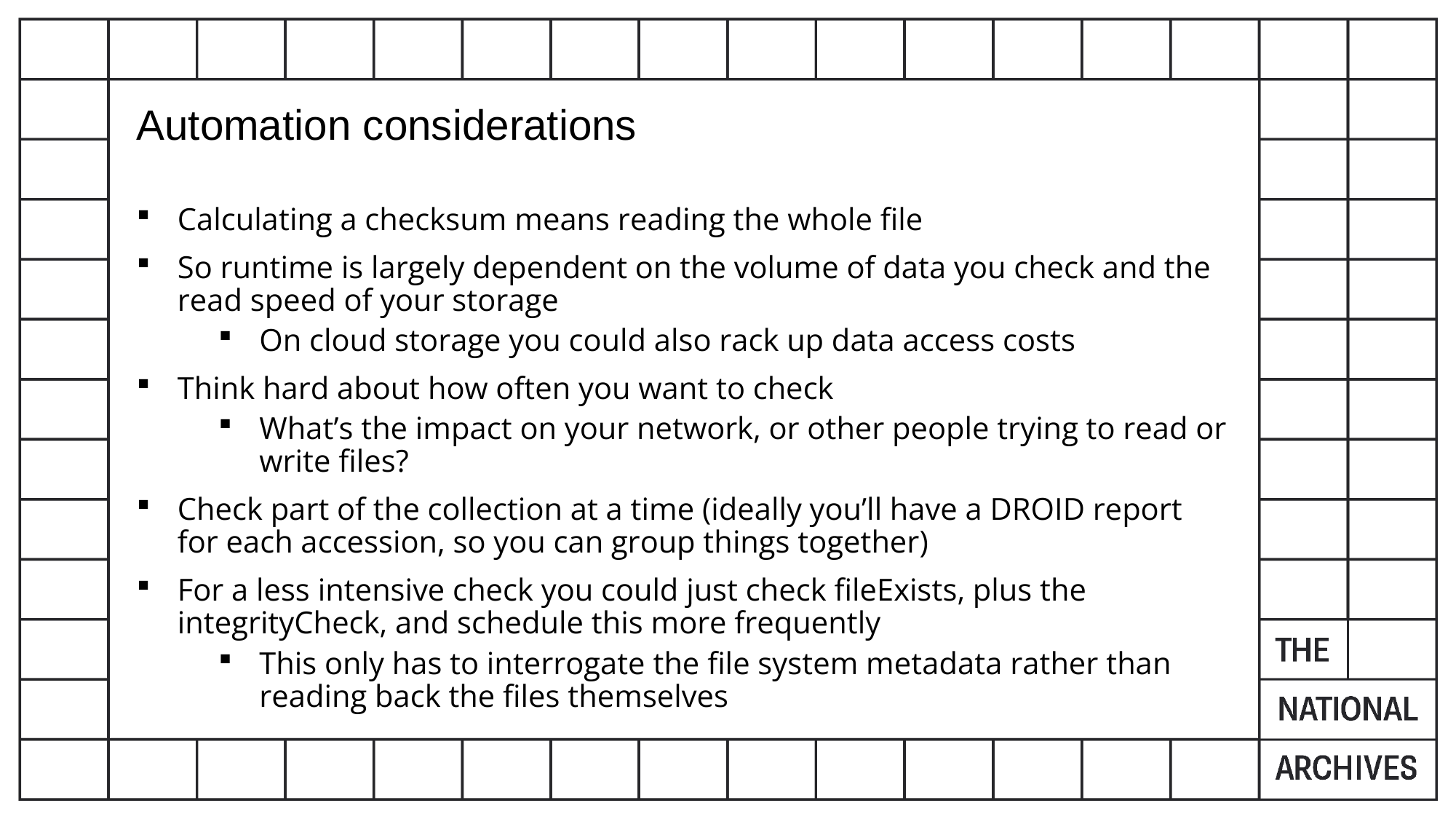

Automation considerations
Calculating a checksum means reading the whole file
So runtime is largely dependent on the volume of data you check and the read speed of your storage
On cloud storage you could also rack up data access costs
Think hard about how often you want to check
What’s the impact on your network, or other people trying to read or write files?
Check part of the collection at a time (ideally you’ll have a DROID report for each accession, so you can group things together)
For a less intensive check you could just check fileExists, plus the integrityCheck, and schedule this more frequently
This only has to interrogate the file system metadata rather than reading back the files themselves